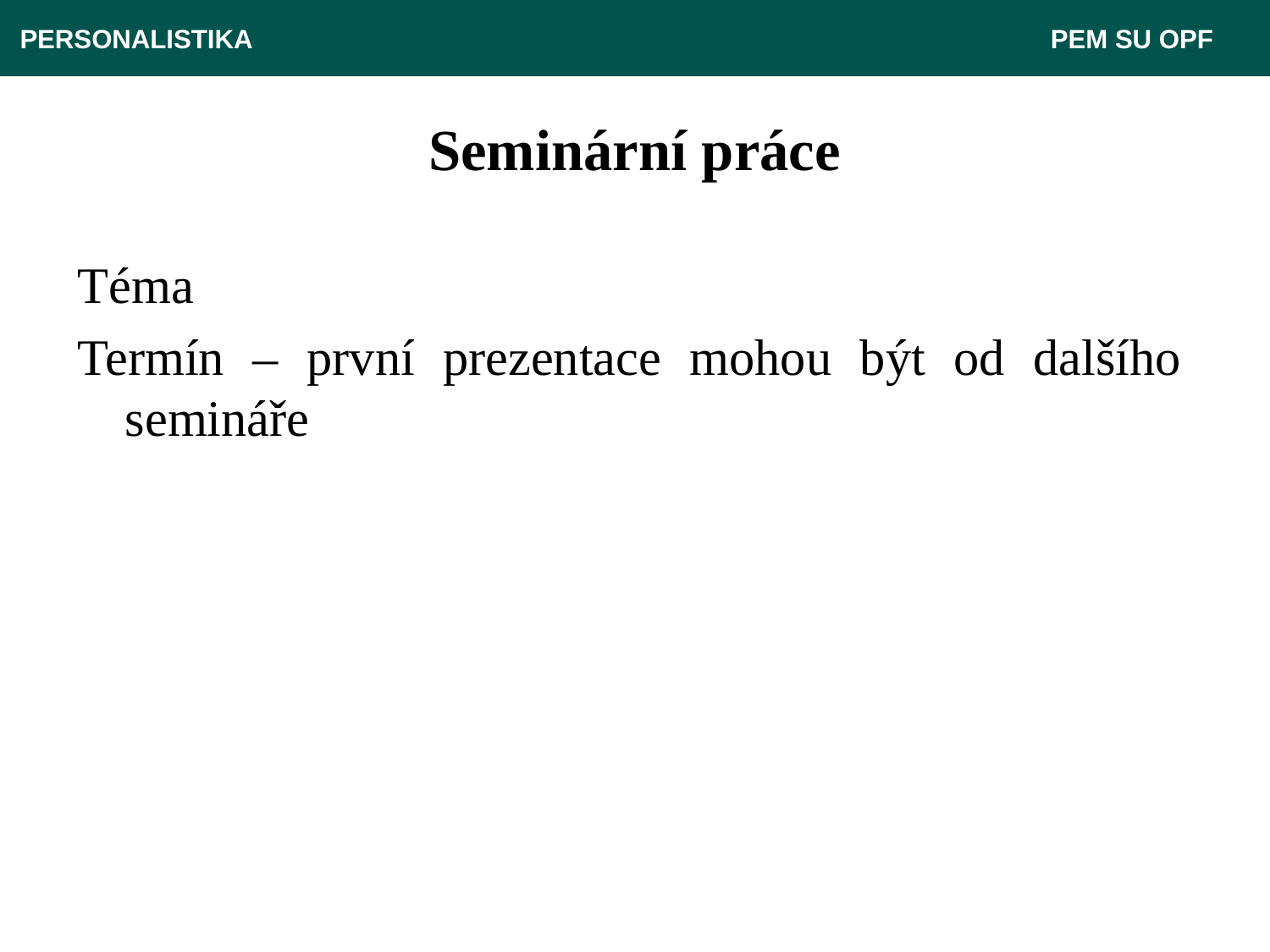

PERSONALISTIKA 							   PEM SU OPF
# Seminární práce
Téma
Termín – první prezentace mohou být od dalšího semináře